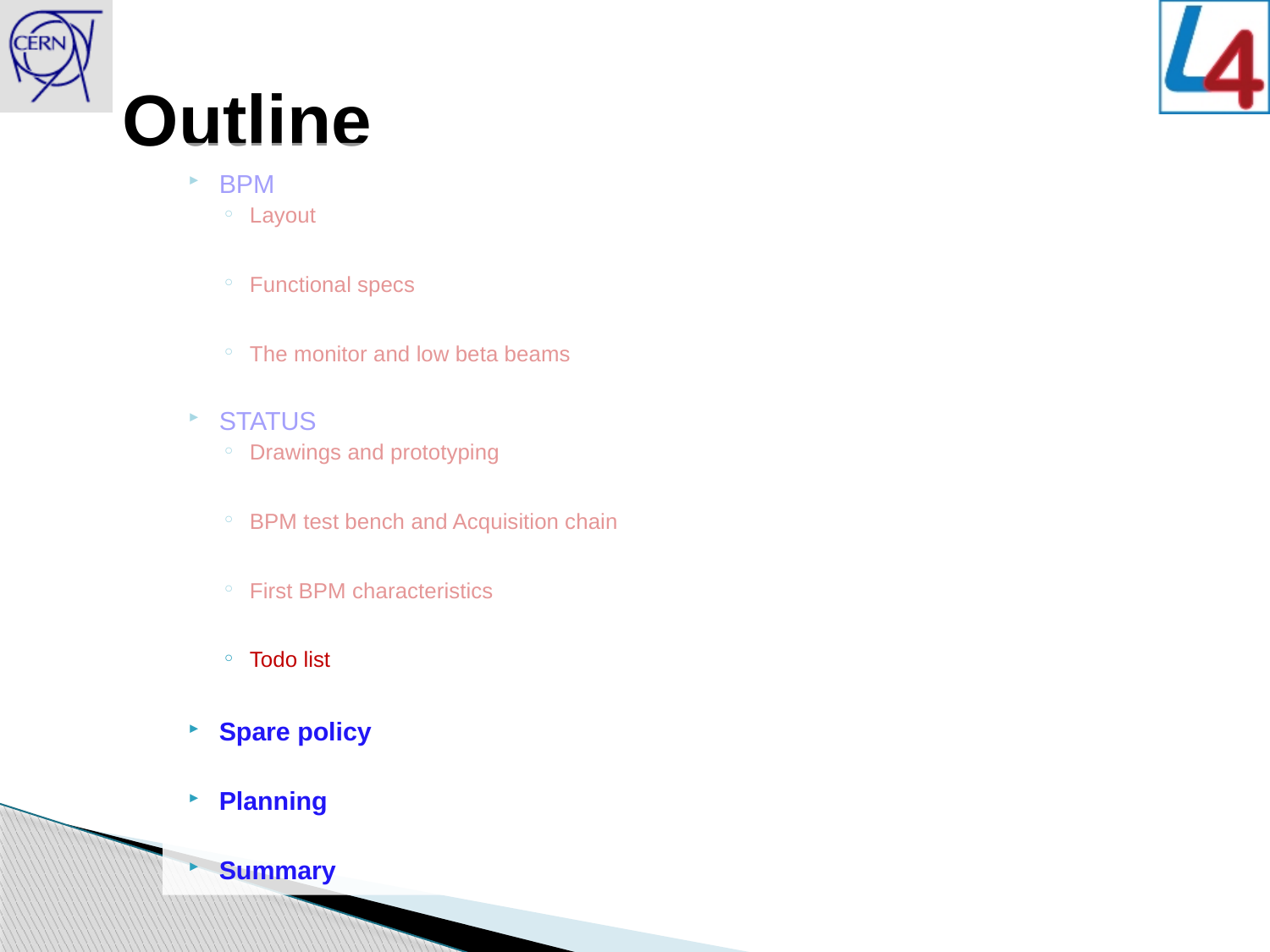

# Outline

BPM
Layout

Functional specs

The monitor and low beta beams

STATUS
Drawings and prototyping

BPM test bench and Acquisition chain

First BPM characteristics

Todo list

Spare policy

Planning

Summary